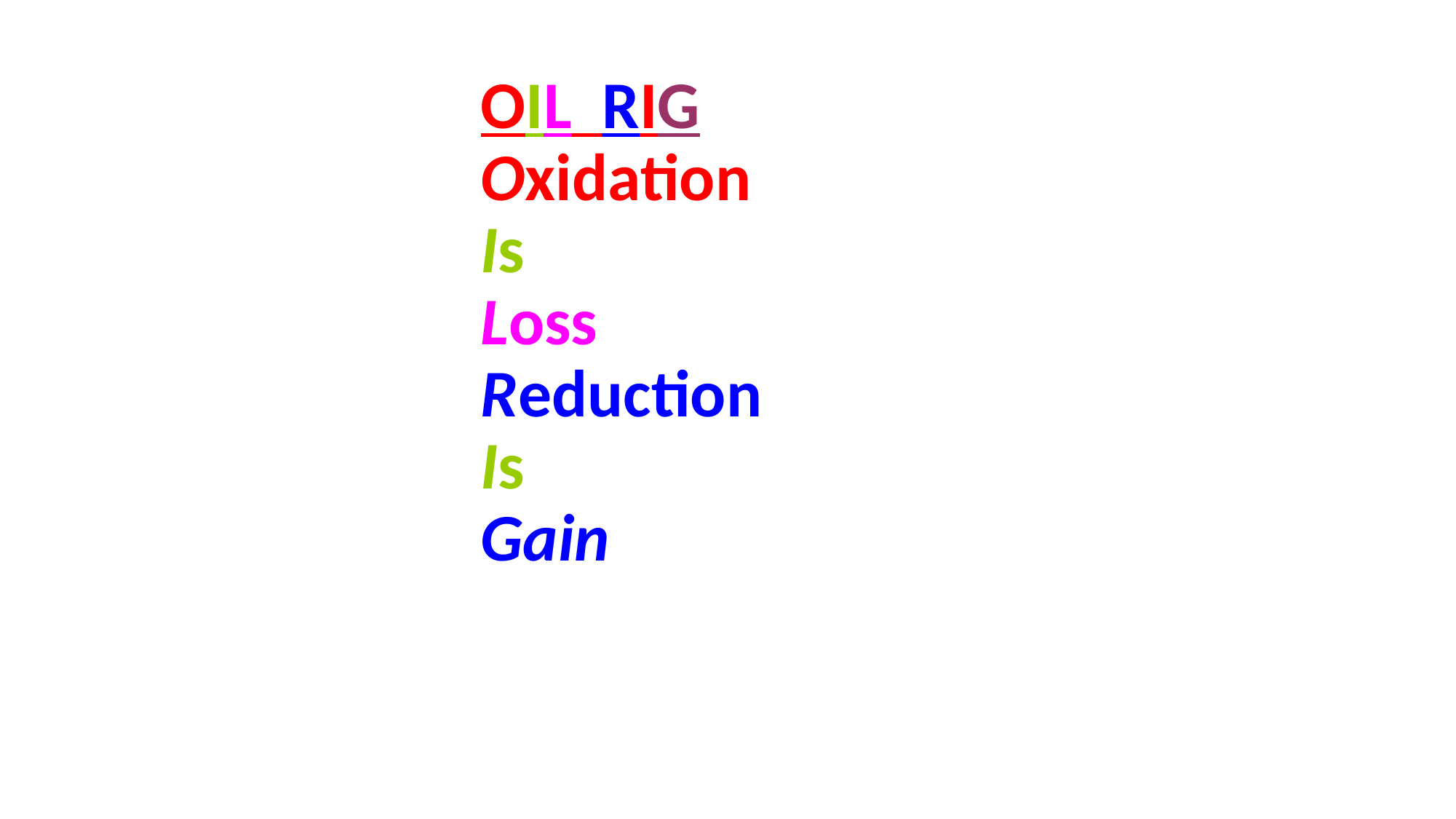

#
OIL  RIG
Oxidation
Is
Loss
Reduction
Is
Gain